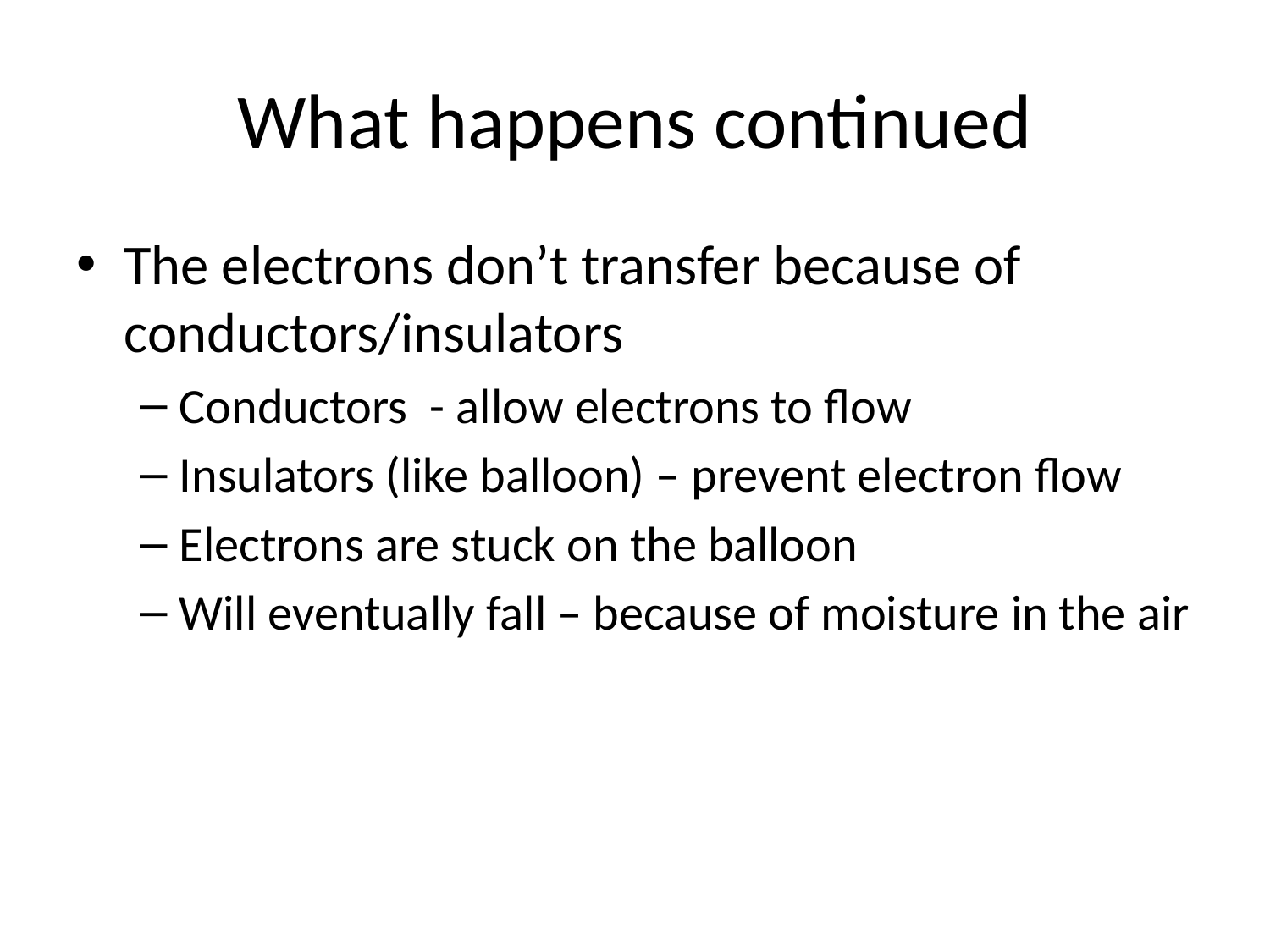

# What happens continued
The electrons don’t transfer because of conductors/insulators
Conductors  - allow electrons to flow
Insulators (like balloon) – prevent electron flow
Electrons are stuck on the balloon
Will eventually fall – because of moisture in the air